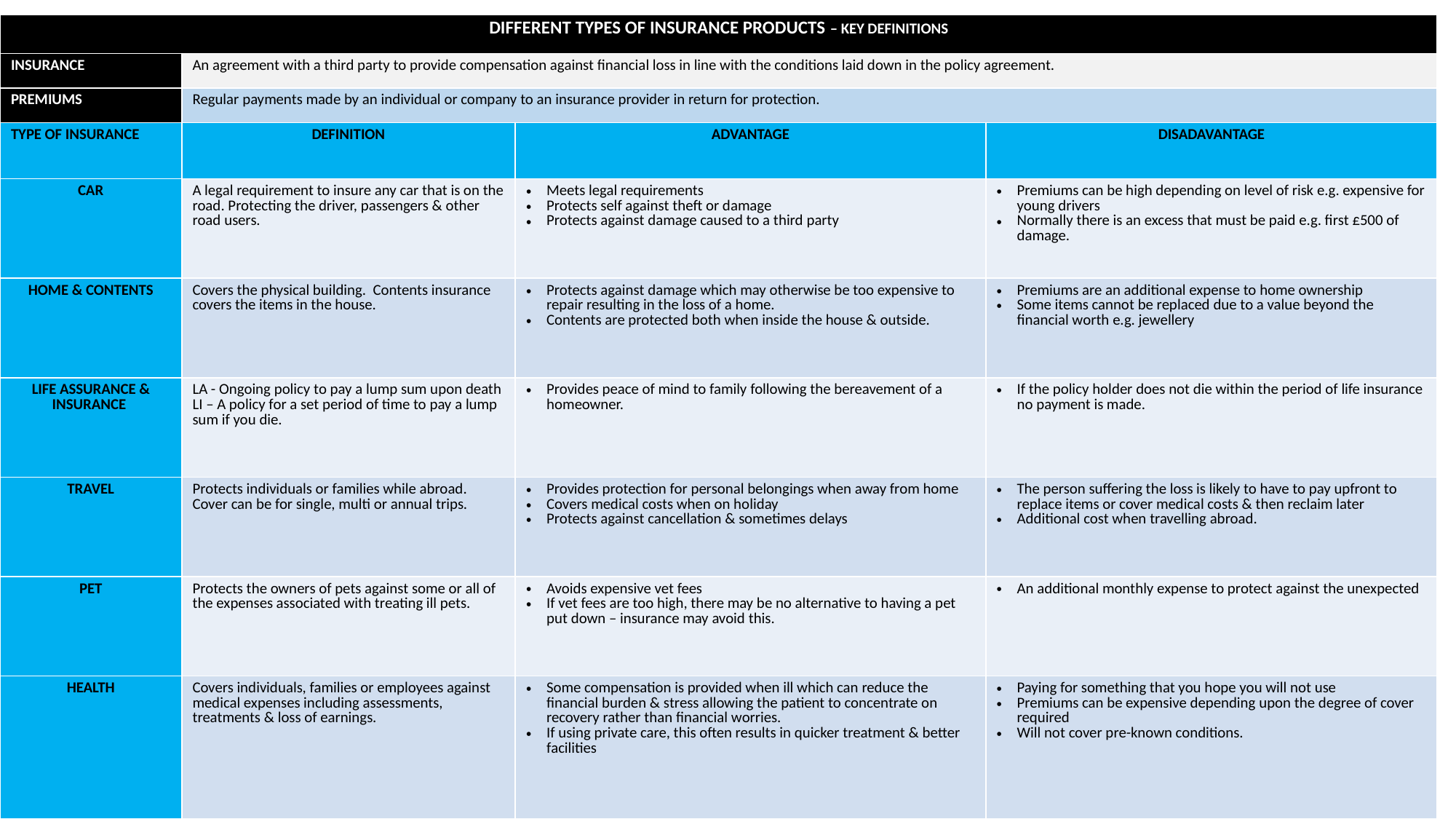

| DIFFERENT TYPES OF INSURANCE PRODUCTS – KEY DEFINITIONS |  |  |  |
| --- | --- | --- | --- |
| INSURANCE | An agreement with a third party to provide compensation against financial loss in line with the conditions laid down in the policy agreement. |  |  |
| PREMIUMS | Regular payments made by an individual or company to an insurance provider in return for protection. |  |  |
| TYPE OF INSURANCE | DEFINITION | ADVANTAGE | DISADAVANTAGE |
| CAR | A legal requirement to insure any car that is on the road. Protecting the driver, passengers & other road users. | Meets legal requirements Protects self against theft or damage Protects against damage caused to a third party | Premiums can be high depending on level of risk e.g. expensive for young drivers Normally there is an excess that must be paid e.g. first £500 of damage. |
| HOME & CONTENTS | Covers the physical building. Contents insurance covers the items in the house. | Protects against damage which may otherwise be too expensive to repair resulting in the loss of a home. Contents are protected both when inside the house & outside. | Premiums are an additional expense to home ownership Some items cannot be replaced due to a value beyond the financial worth e.g. jewellery |
| LIFE ASSURANCE & INSURANCE | LA - Ongoing policy to pay a lump sum upon death LI – A policy for a set period of time to pay a lump sum if you die. | Provides peace of mind to family following the bereavement of a homeowner. | If the policy holder does not die within the period of life insurance no payment is made. |
| TRAVEL | Protects individuals or families while abroad. Cover can be for single, multi or annual trips. | Provides protection for personal belongings when away from home Covers medical costs when on holiday Protects against cancellation & sometimes delays | The person suffering the loss is likely to have to pay upfront to replace items or cover medical costs & then reclaim later Additional cost when travelling abroad. |
| PET | Protects the owners of pets against some or all of the expenses associated with treating ill pets. | Avoids expensive vet fees If vet fees are too high, there may be no alternative to having a pet put down – insurance may avoid this. | An additional monthly expense to protect against the unexpected |
| HEALTH | Covers individuals, families or employees against medical expenses including assessments, treatments & loss of earnings. | Some compensation is provided when ill which can reduce the financial burden & stress allowing the patient to concentrate on recovery rather than financial worries. If using private care, this often results in quicker treatment & better facilities | Paying for something that you hope you will not use Premiums can be expensive depending upon the degree of cover required Will not cover pre-known conditions. |